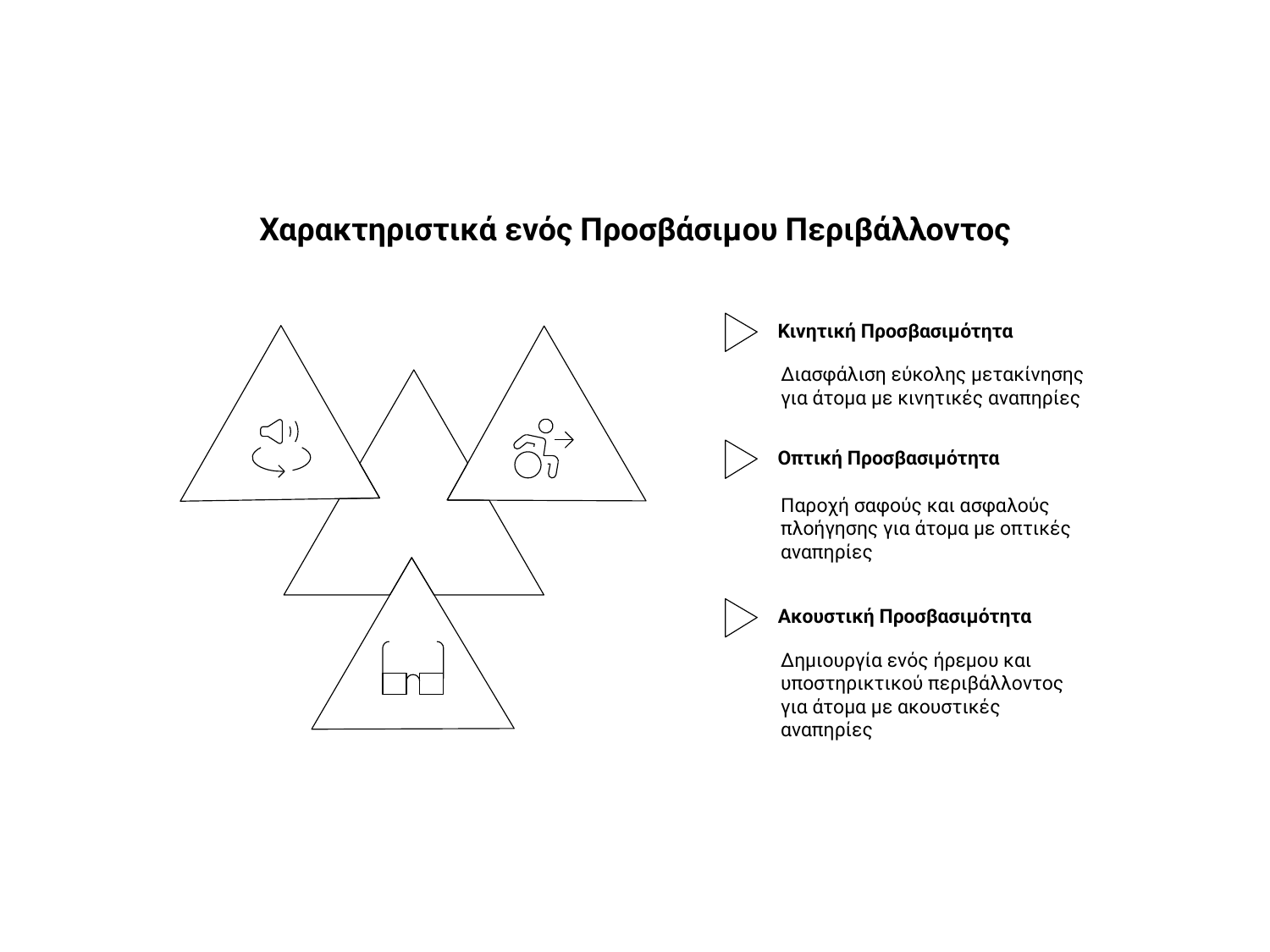

Χαρακτηριστικά ενός Προσβάσιμου Περιβάλλοντος

Κινητική Προσβασιμότητα

Διασφάλιση εύκολης μετακίνησης
για άτομα με κινητικές αναπηρίες

Οπτική Προσβασιμότητα
Παροχή σαφούς και ασφαλούς
πλοήγησης για άτομα με οπτικές
αναπηρίες

Ακουστική Προσβασιμότητα

Δημιουργία ενός ήρεμου και
υποστηρικτικού περιβάλλοντος
για άτομα με ακουστικές
αναπηρίες